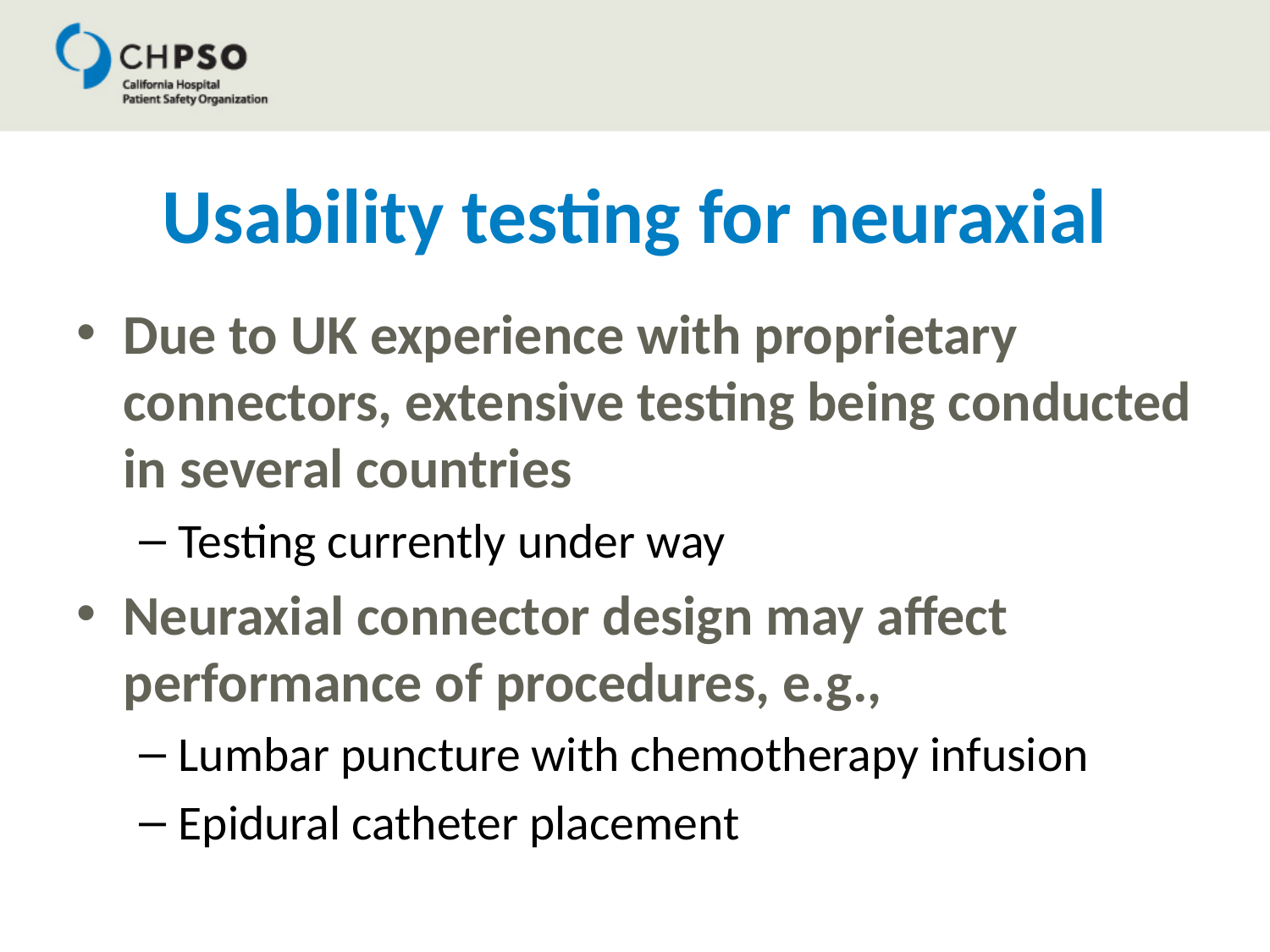

# Usability testing for neuraxial
Due to UK experience with proprietary connectors, extensive testing being conducted in several countries
Testing currently under way
Neuraxial connector design may affect performance of procedures, e.g.,
Lumbar puncture with chemotherapy infusion
Epidural catheter placement